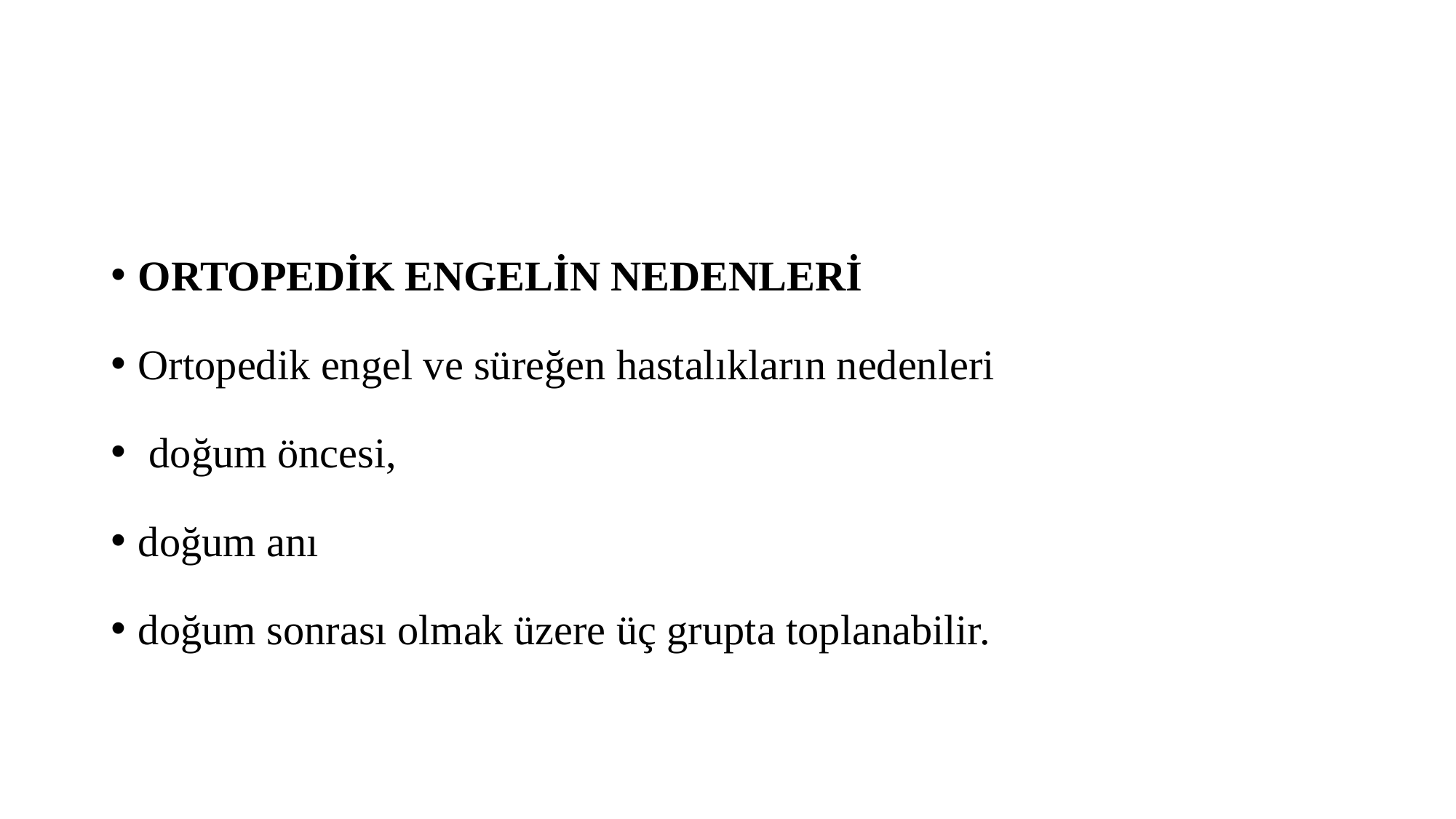

#
ORTOPEDİK ENGELİN NEDENLERİ
Ortopedik engel ve süreğen hastalıkların nedenleri
 doğum öncesi,
doğum anı
doğum sonrası olmak üzere üç grupta toplanabilir.